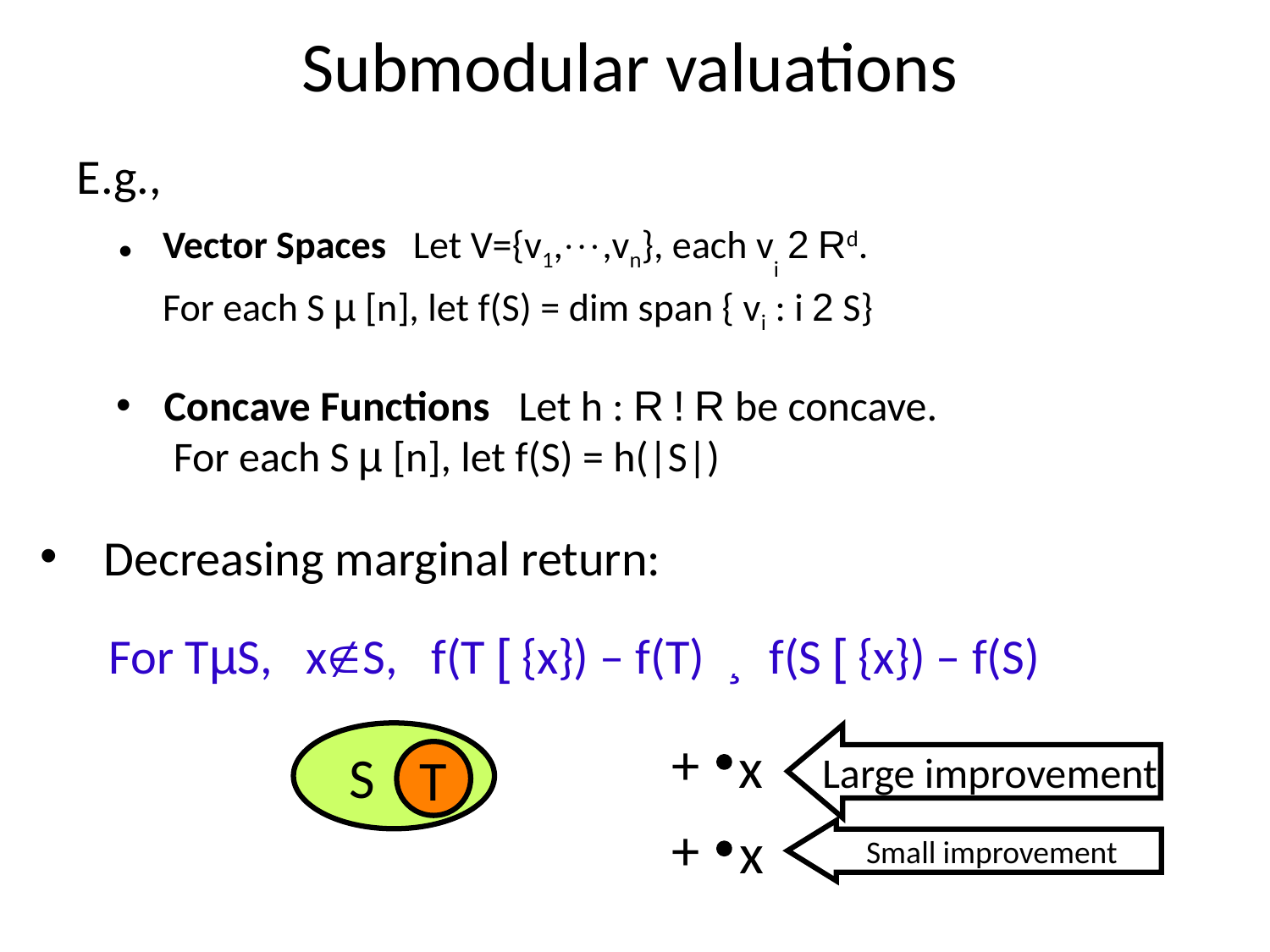

# Submodular valuations
E.g.,
Vector Spaces   Let V={v1,…,vn}, each vi 2 Rd.
For each S µ [n], let f(S) = dim span { vi : i 2 S}
Concave Functions   Let h : R ! R be concave.
 For each S µ [n], let f(S) = h(|S|)

Decreasing marginal return:

For TµS,   x∉S,   f(T [ {x}) – f(T)  ¸  f(S [ {x}) – f(S)
+
S
Large improvement
x
T

+
x
Small improvement